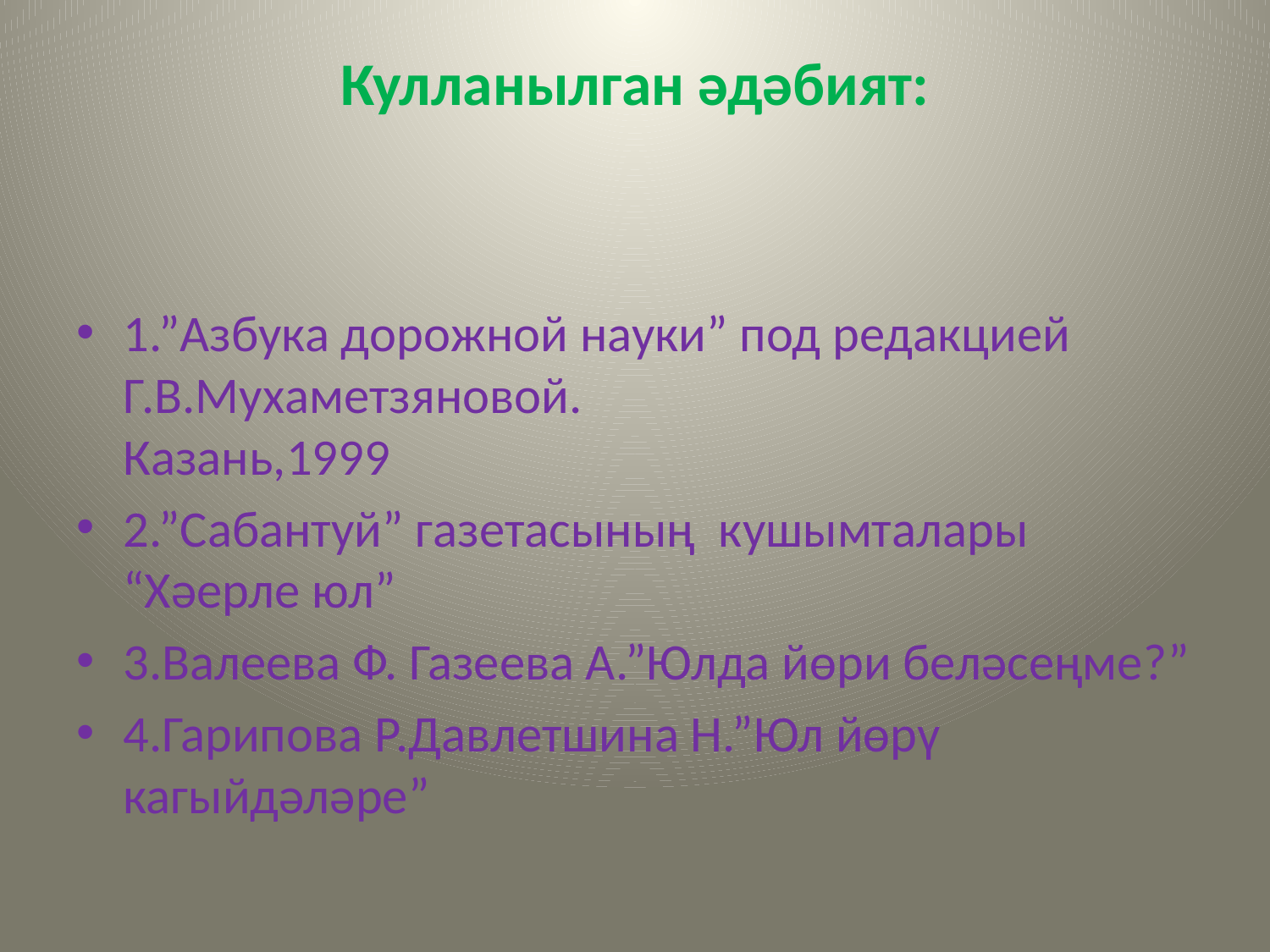

# Кулланылган әдәбият:

1.”Азбука дорожной науки” под редакцией Г.В.Мухаметзяновой.                                           Казань,1999
2.”Сабантуй” газетасының  кушымталары “Хәерле юл”
3.Валеева Ф. Газеева А.”Юлда йөри беләсеңме?”
4.Гарипова Р.Давлетшина Н.”Юл йөрү кагыйдәләре”